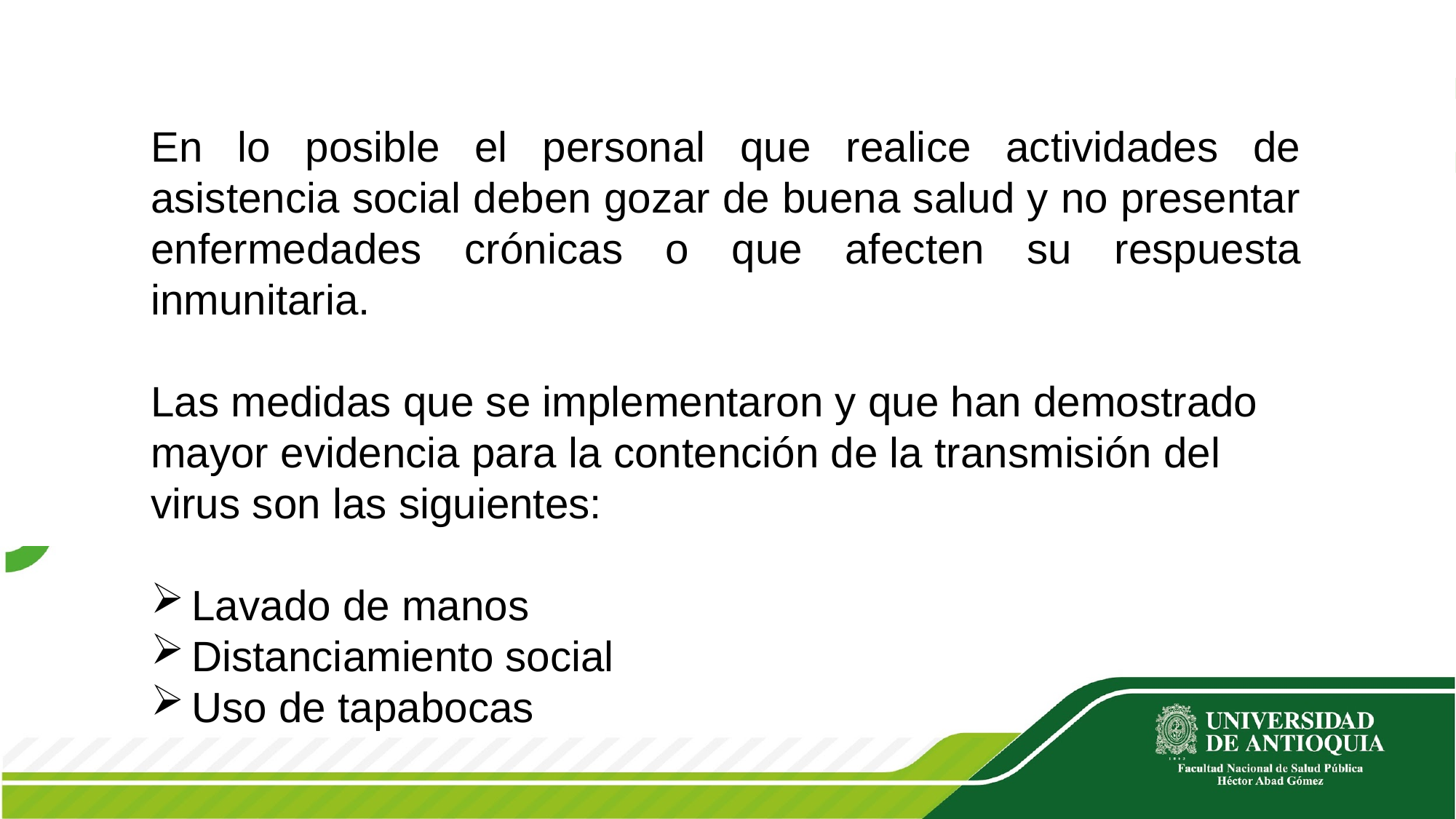

En lo posible el personal que realice actividades de asistencia social deben gozar de buena salud y no presentar enfermedades crónicas o que afecten su respuesta inmunitaria.

Las medidas que se implementaron y que han demostrado mayor evidencia para la contención de la transmisión del virus son las siguientes:

Lavado de manos
Distanciamiento social
Uso de tapabocas